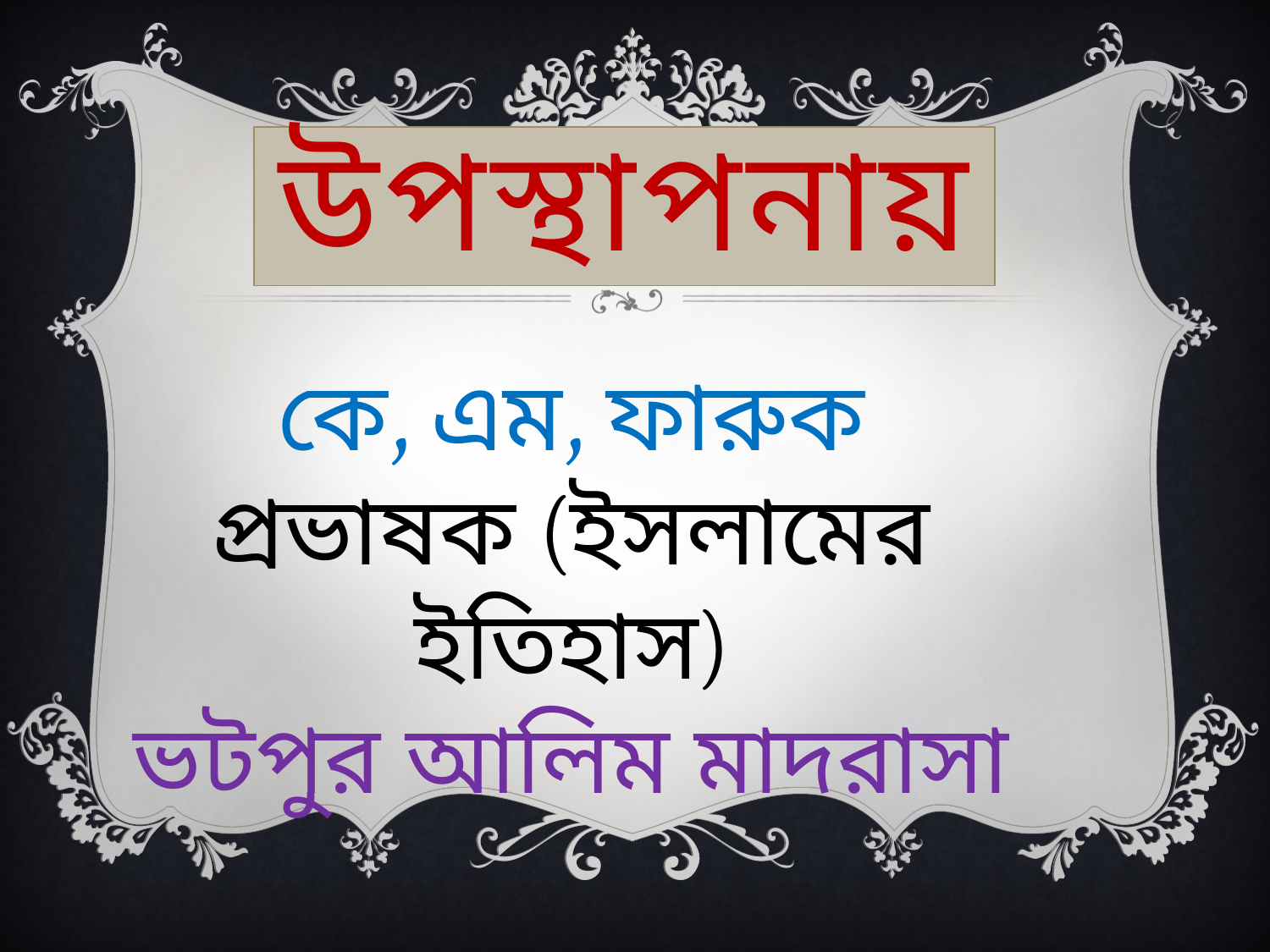

# উপস্থাপনায়
কে, এম, ফারুক
প্রভাষক (ইসলামের ইতিহাস)
ভটপুর আলিম মাদরাসা